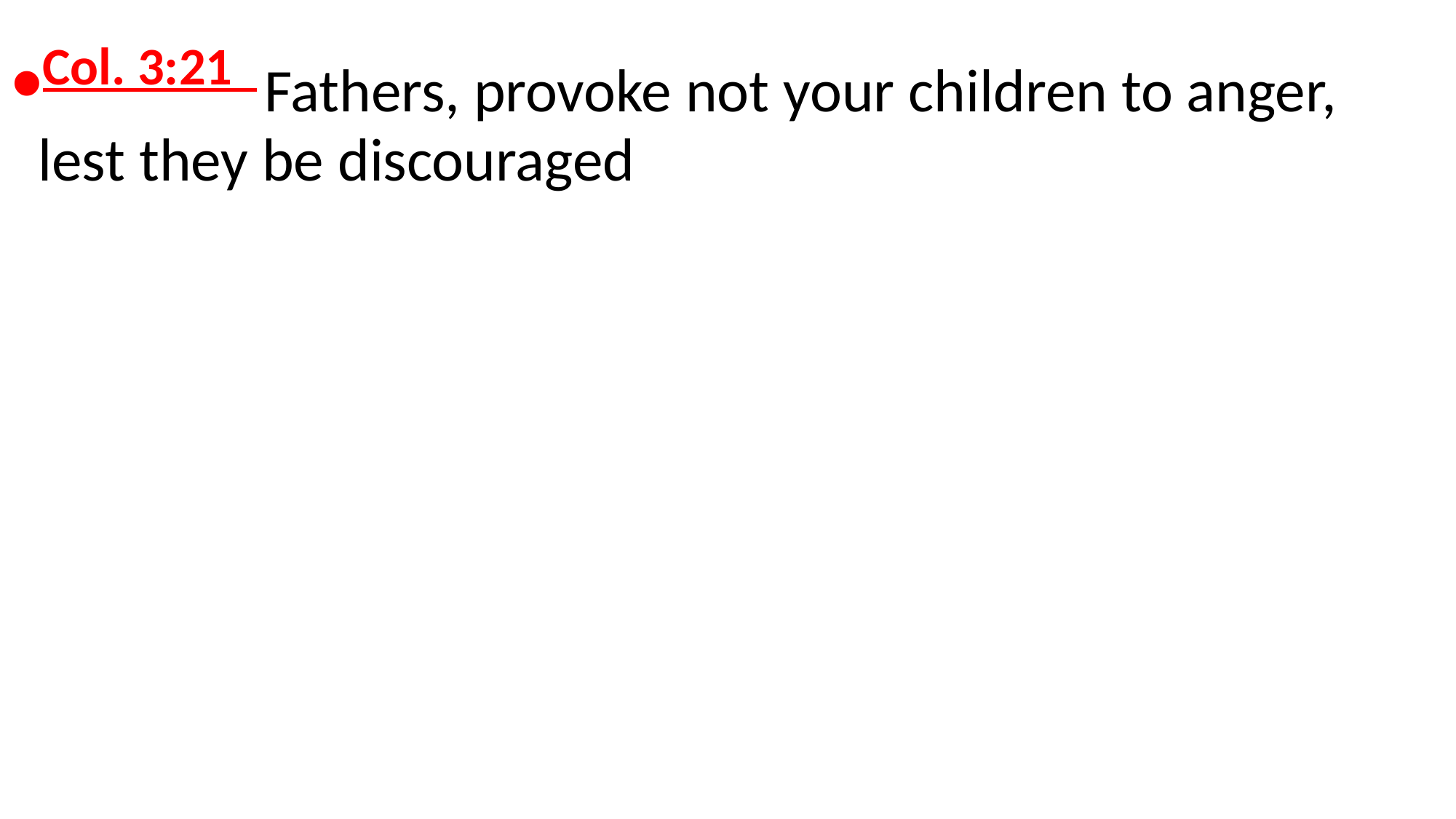

Col. 3:21   Fathers, provoke not your children to anger, lest they be discouraged